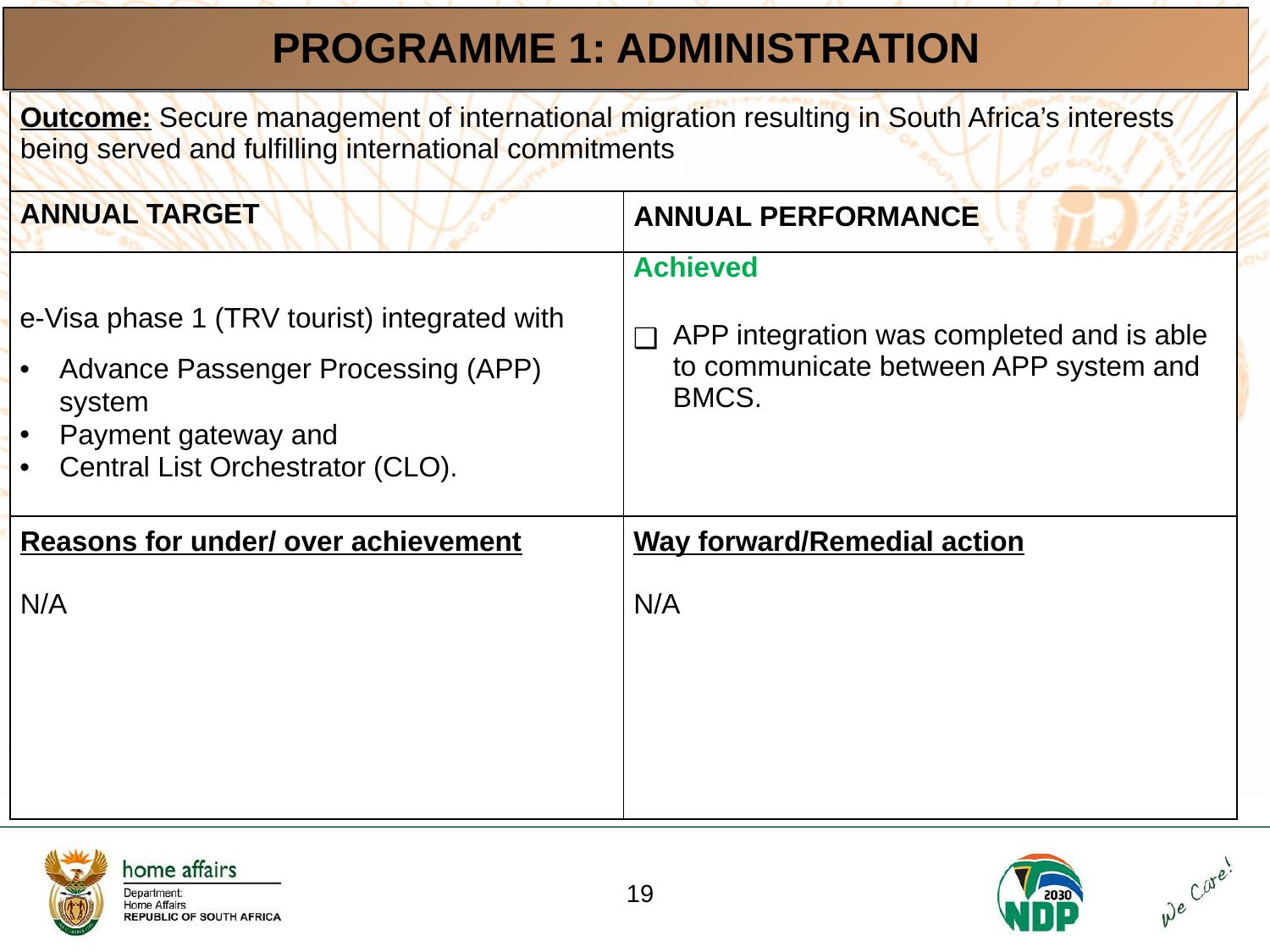

| PROGRAMME 1: ADMINISTRATION |
| --- |
| Outcome: Secure management of international migration resulting in South Africa’s interests being served and fulfilling international commitments |  |
| --- | --- |
| ANNUAL TARGET | ANNUAL PERFORMANCE |
| e-Visa phase 1 (TRV tourist) integrated with Advance Passenger Processing (APP) system Payment gateway and Central List Orchestrator (CLO). | Achieved APP integration was completed and is able to communicate between APP system and BMCS. |
| Reasons for under/ over achievement N/A | Way forward/Remedial action N/A |

19